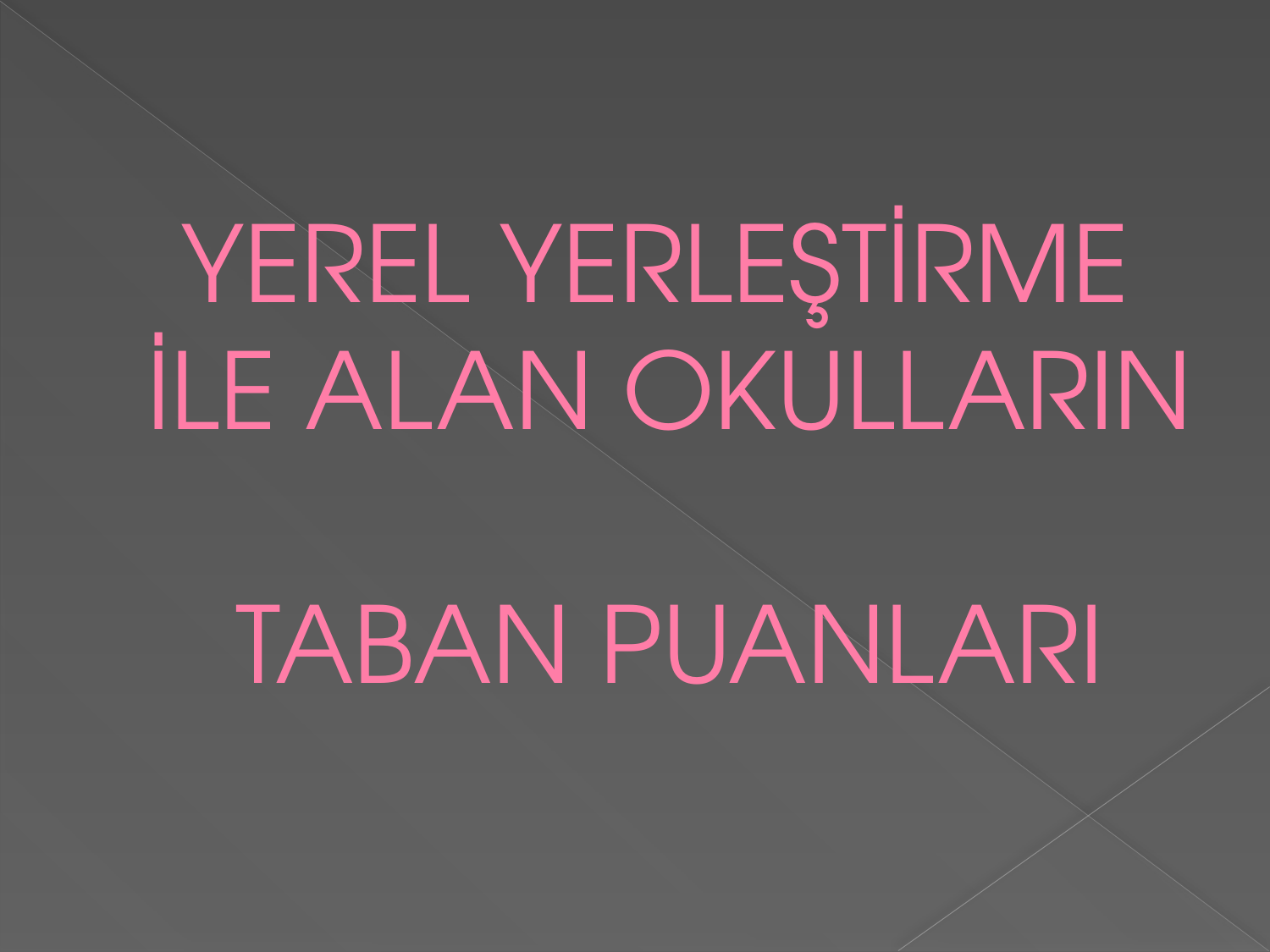

# YEREL YERLEŞTİRME İLE ALAN OKULLARIN TABAN PUANLARI